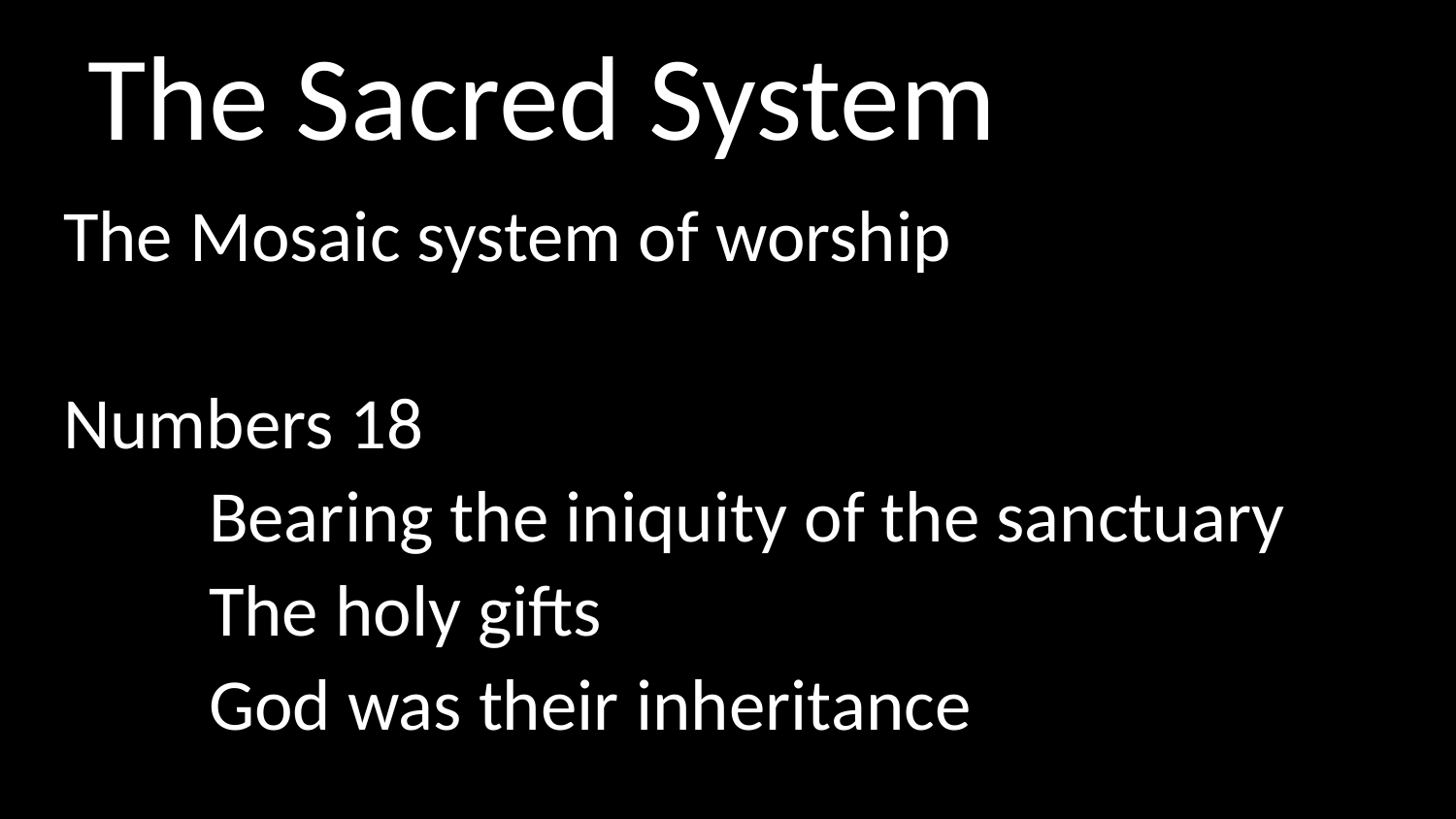

# The Sacred System
The Mosaic system of worship

Numbers 18
	Bearing the iniquity of the sanctuary
	The holy gifts
	God was their inheritance